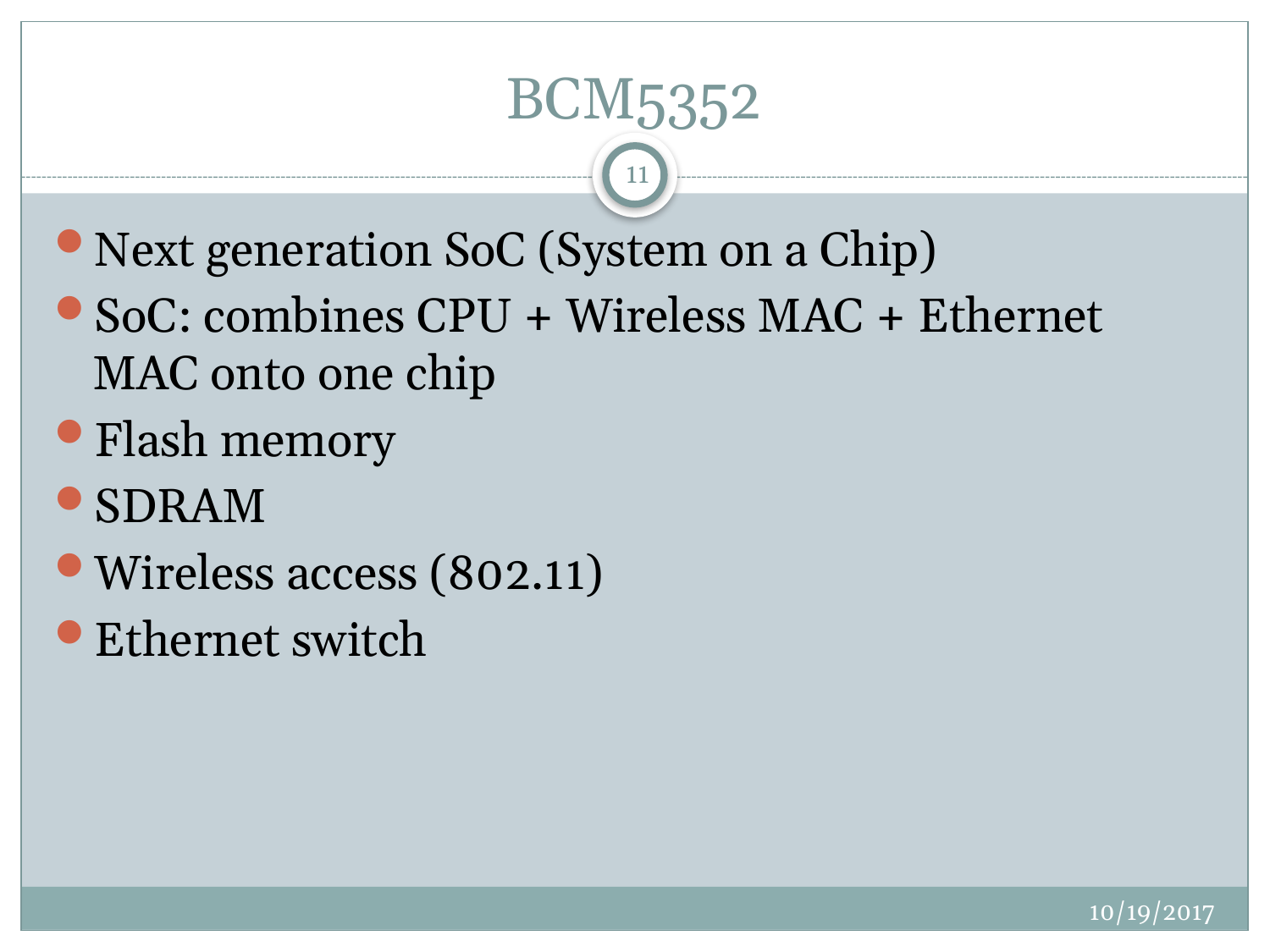

# BCM5352
11
Next generation SoC (System on a Chip)
SoC: combines CPU + Wireless MAC + Ethernet MAC onto one chip
Flash memory
SDRAM
Wireless access (802.11)
Ethernet switch
10/19/2017